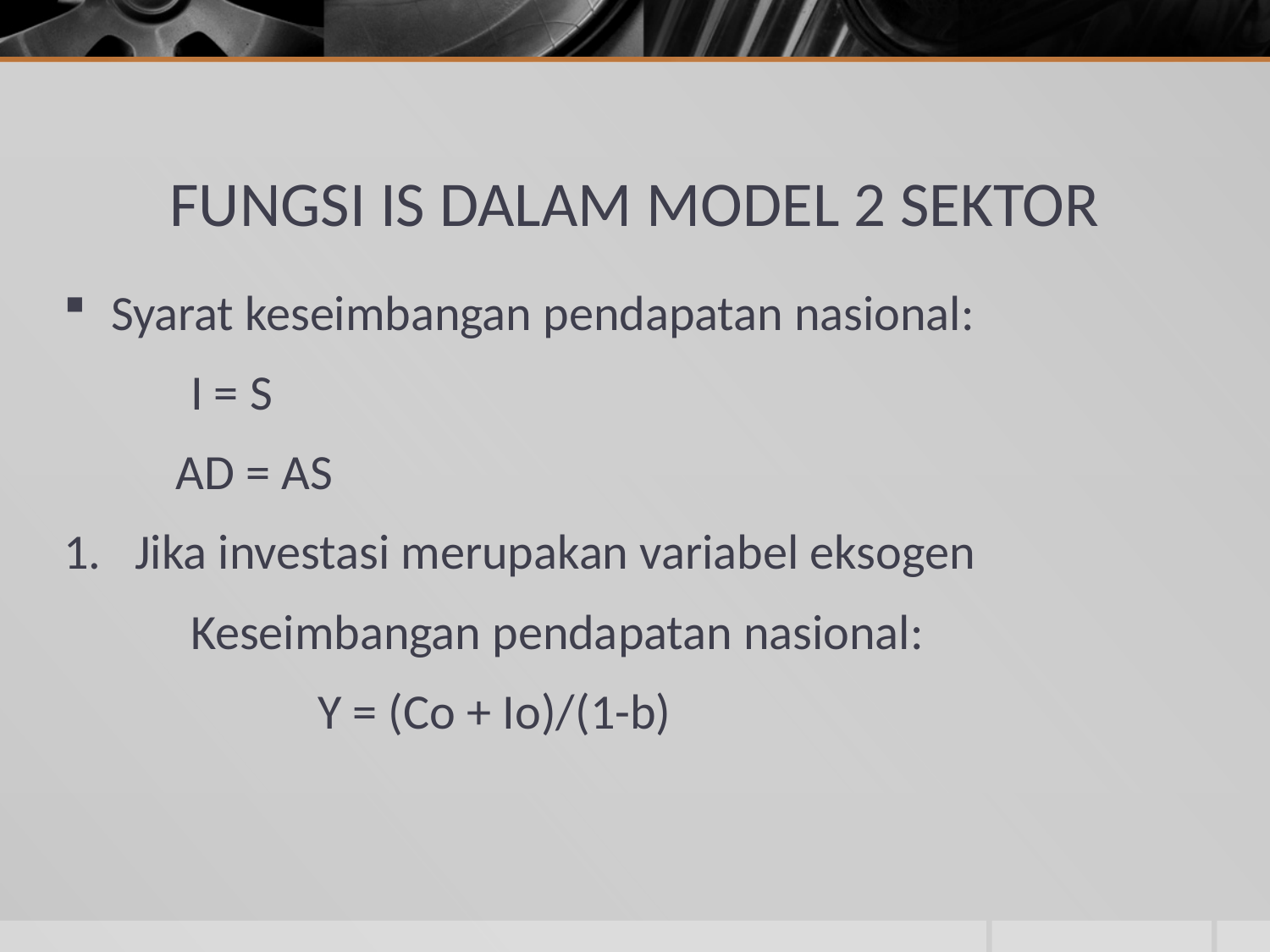

# FUNGSI IS DALAM MODEL 2 SEKTOR
Syarat keseimbangan pendapatan nasional:
	I = S
          AD = AS
Jika investasi merupakan variabel eksogen
	Keseimbangan pendapatan nasional:
		Y = (Co + Io)/(1-b)